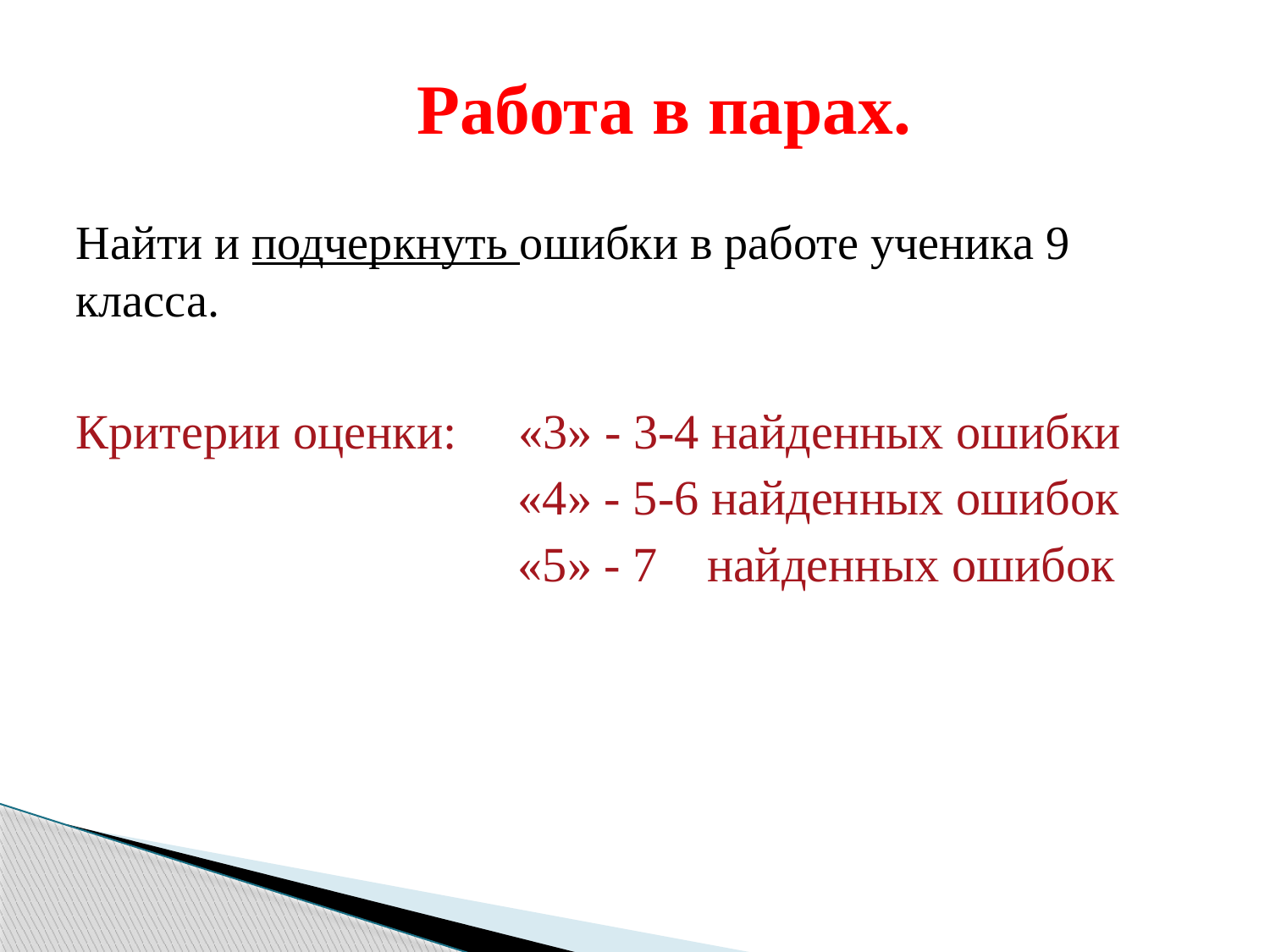

#
Работа в парах.
Найти и подчеркнуть ошибки в работе ученика 9 класса.

Критерии оценки:     «3» - 3-4 найденных ошибки
                                    «4» - 5-6 найденных ошибок
                                    «5» - 7    найденных ошибок